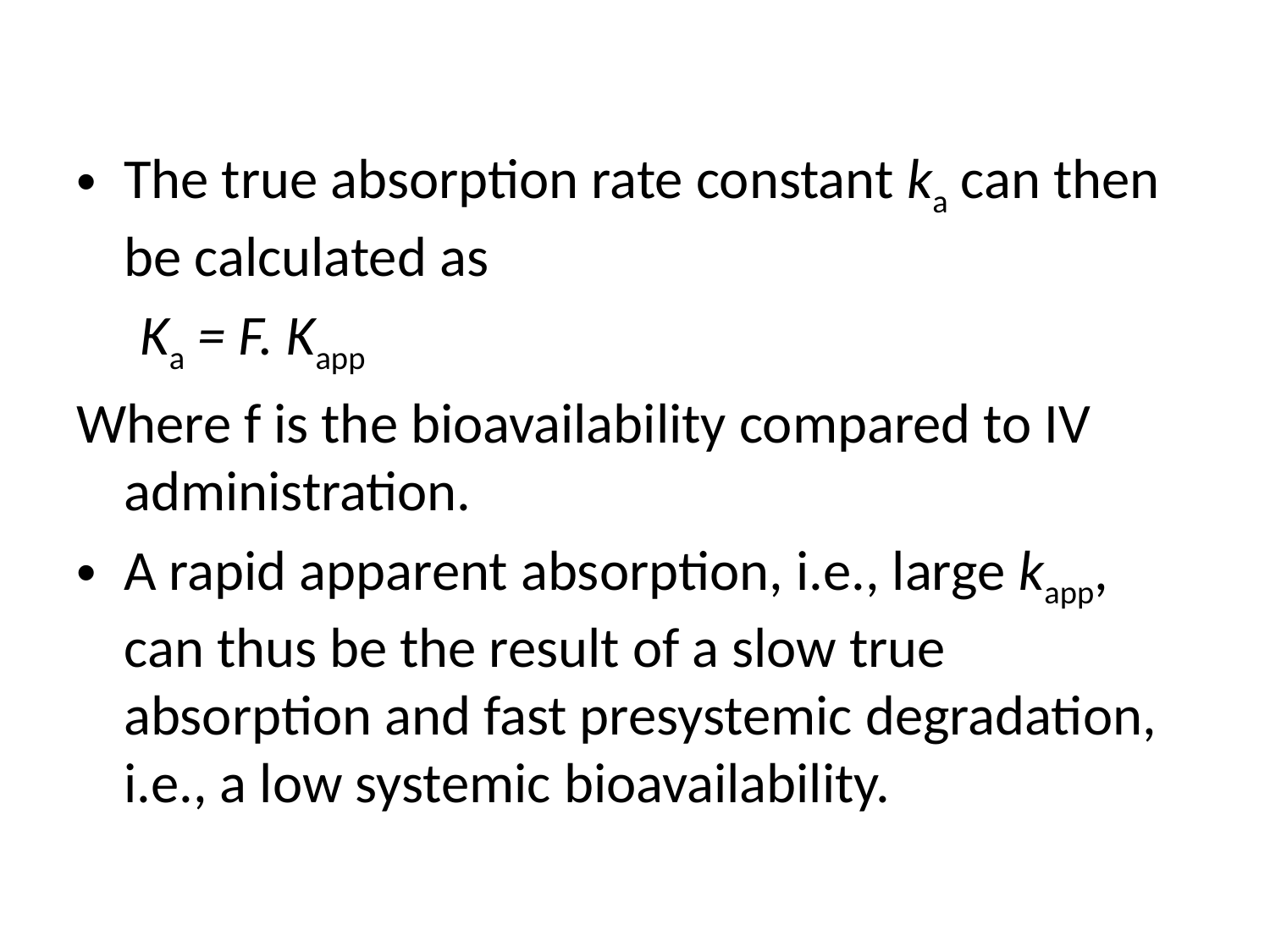

The true absorption rate constant ka can then be calculated as
     Ka = F. Kapp
Where f is the bioavailability compared to IV administration.
A rapid apparent absorption, i.e., large kapp, can thus be the result of a slow true absorption and fast presystemic degradation, i.e., a low systemic bioavailability.